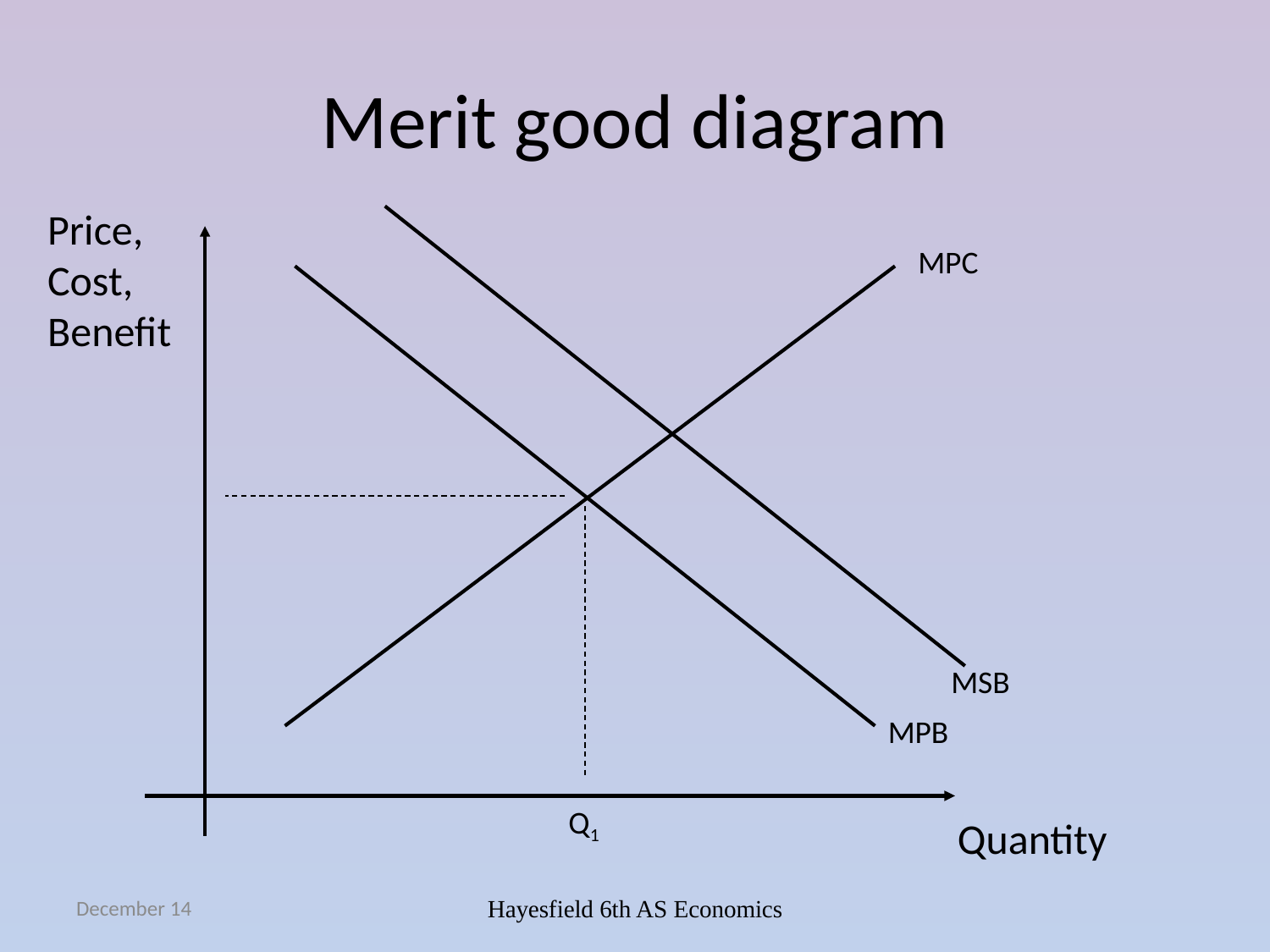

# Merit good diagram
Price, Cost, Benefit

MPC

MSB
MPB
Q1
Quantity
December 14
Hayesfield 6th AS Economics